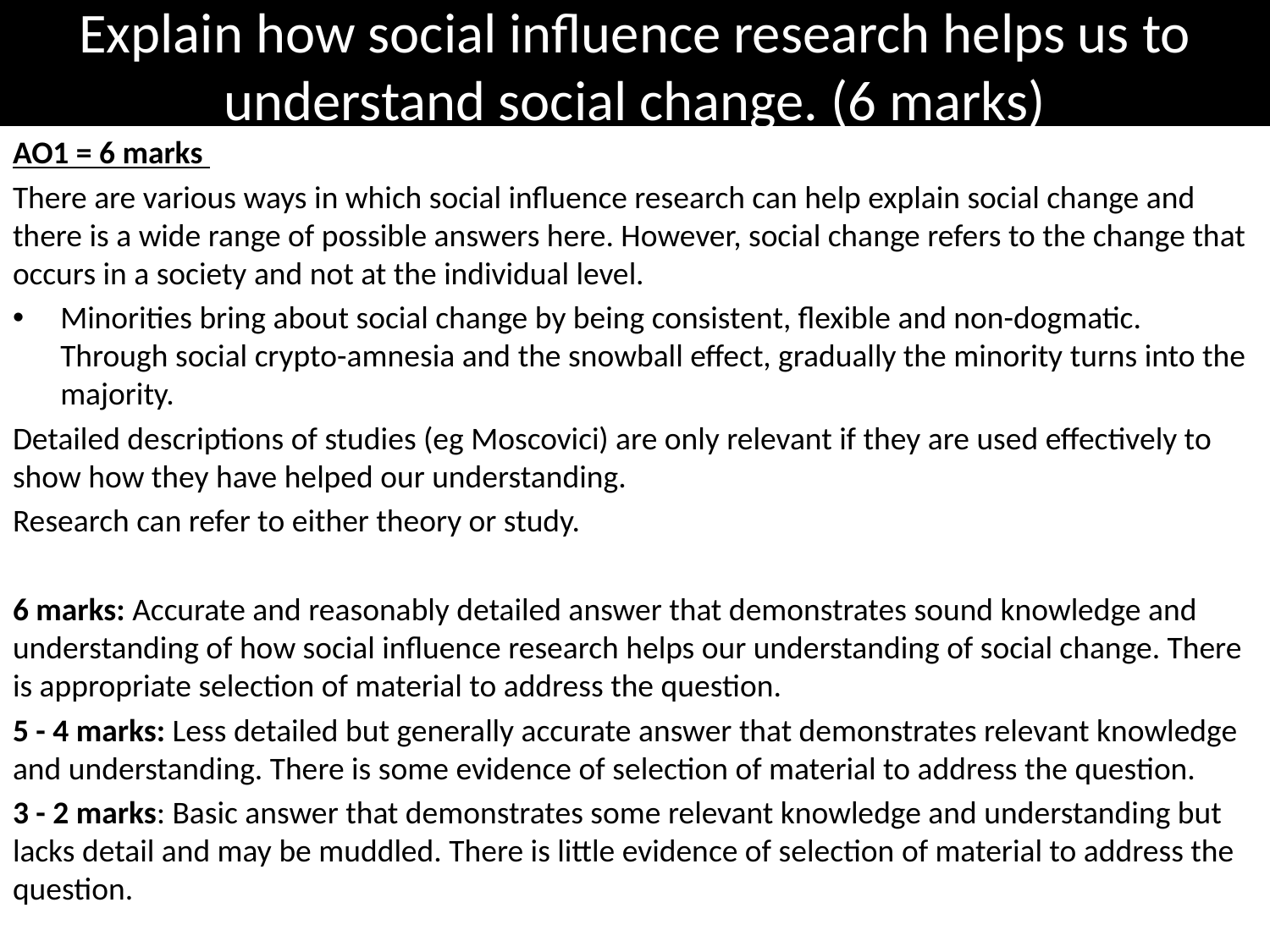

# Explain how social influence research helps us to understand social change. (6 marks)
AO1 = 6 marks
There are various ways in which social influence research can help explain social change and there is a wide range of possible answers here. However, social change refers to the change that occurs in a society and not at the individual level.
Minorities bring about social change by being consistent, flexible and non-dogmatic. Through social crypto-amnesia and the snowball effect, gradually the minority turns into the majority.
Detailed descriptions of studies (eg Moscovici) are only relevant if they are used effectively to show how they have helped our understanding.
Research can refer to either theory or study.

6 marks: Accurate and reasonably detailed answer that demonstrates sound knowledge and understanding of how social influence research helps our understanding of social change. There is appropriate selection of material to address the question.
5 - 4 marks: Less detailed but generally accurate answer that demonstrates relevant knowledge and understanding. There is some evidence of selection of material to address the question.
3 - 2 marks: Basic answer that demonstrates some relevant knowledge and understanding but lacks detail and may be muddled. There is little evidence of selection of material to address the question.
Learning objectives:
To be able to DEFINE ‘social change’ and give examples.
To UNDERSTAND how minority can bring about social change.
To KNOW and EVALUATE research into social change (including Moscovici 1969)